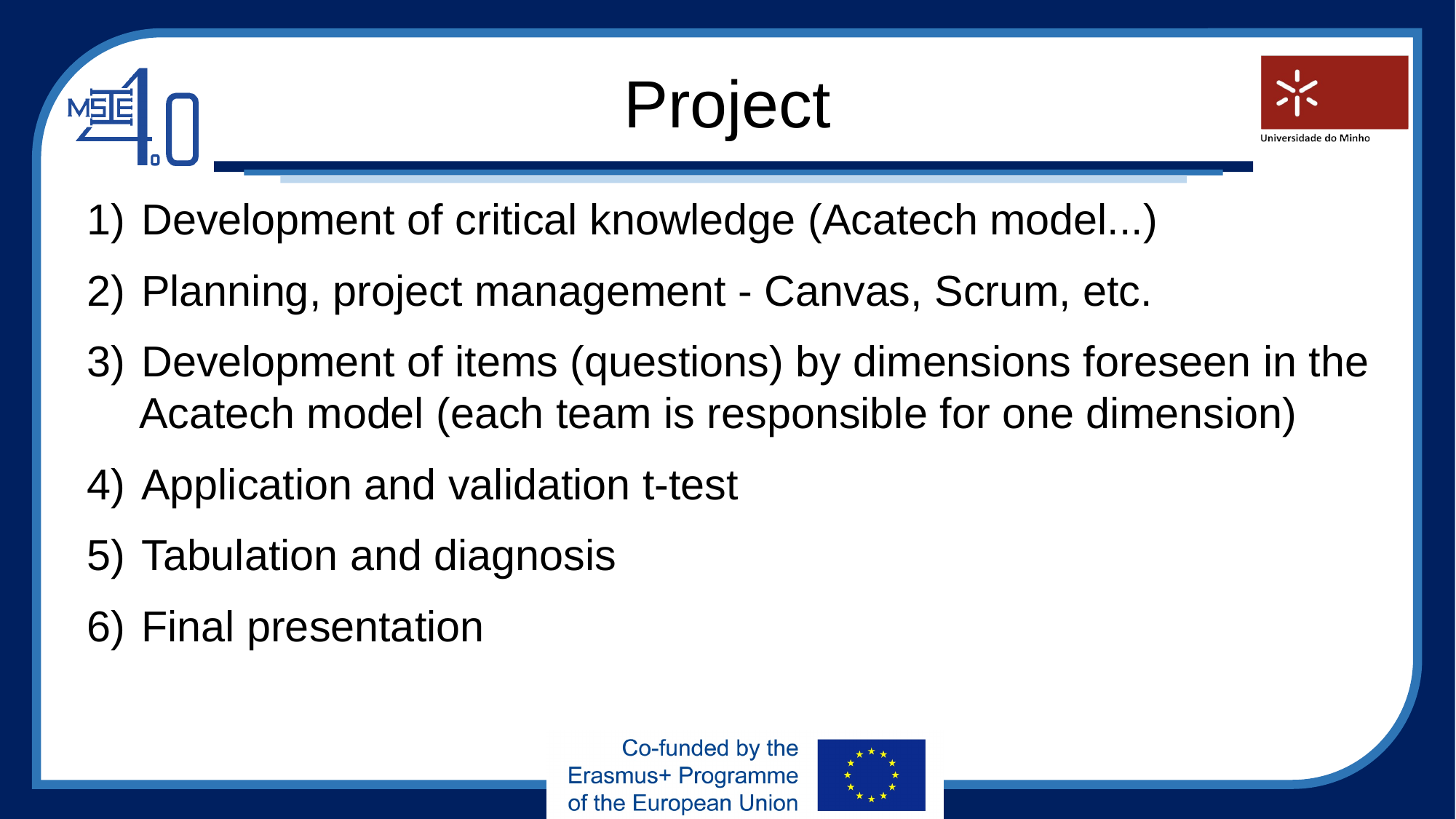

Project
 Development of critical knowledge (Acatech model...)
 Planning, project management - Canvas, Scrum, etc.
 Development of items (questions) by dimensions foreseen in the  Acatech model (each team is responsible for one dimension)
 Application and validation t-test
 Tabulation and diagnosis
 Final presentation